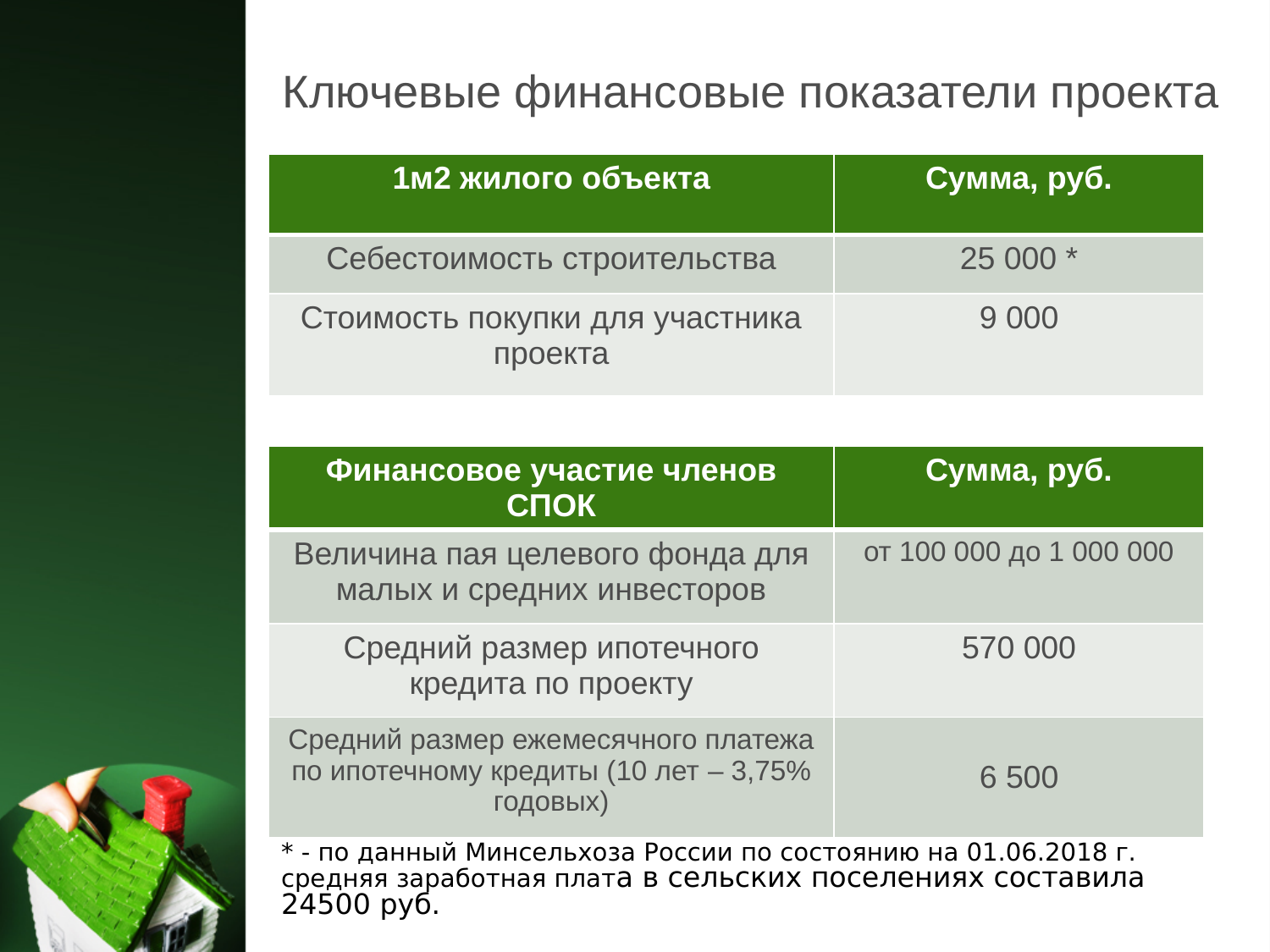

# Ключевые финансовые показатели проекта
| 1м2 жилого объекта | Сумма, руб. |
| --- | --- |
| Себестоимость строительства | 25 000 \* |
| Стоимость покупки для участника проекта | 9 000 |
| Финансовое участие членов СПОК | Сумма, руб. |
| --- | --- |
| Величина пая целевого фонда для малых и средних инвесторов | от 100 000 до 1 000 000 |
| Средний размер ипотечного кредита по проекту | 570 000 |
| Средний размер ежемесячного платежа по ипотечному кредиты (10 лет – 3,75% годовых) | 6 500 |
* - по данный Минсельхоза России по состоянию на 01.06.2018 г. средняя заработная плата в сельских поселениях составила 24500 руб.